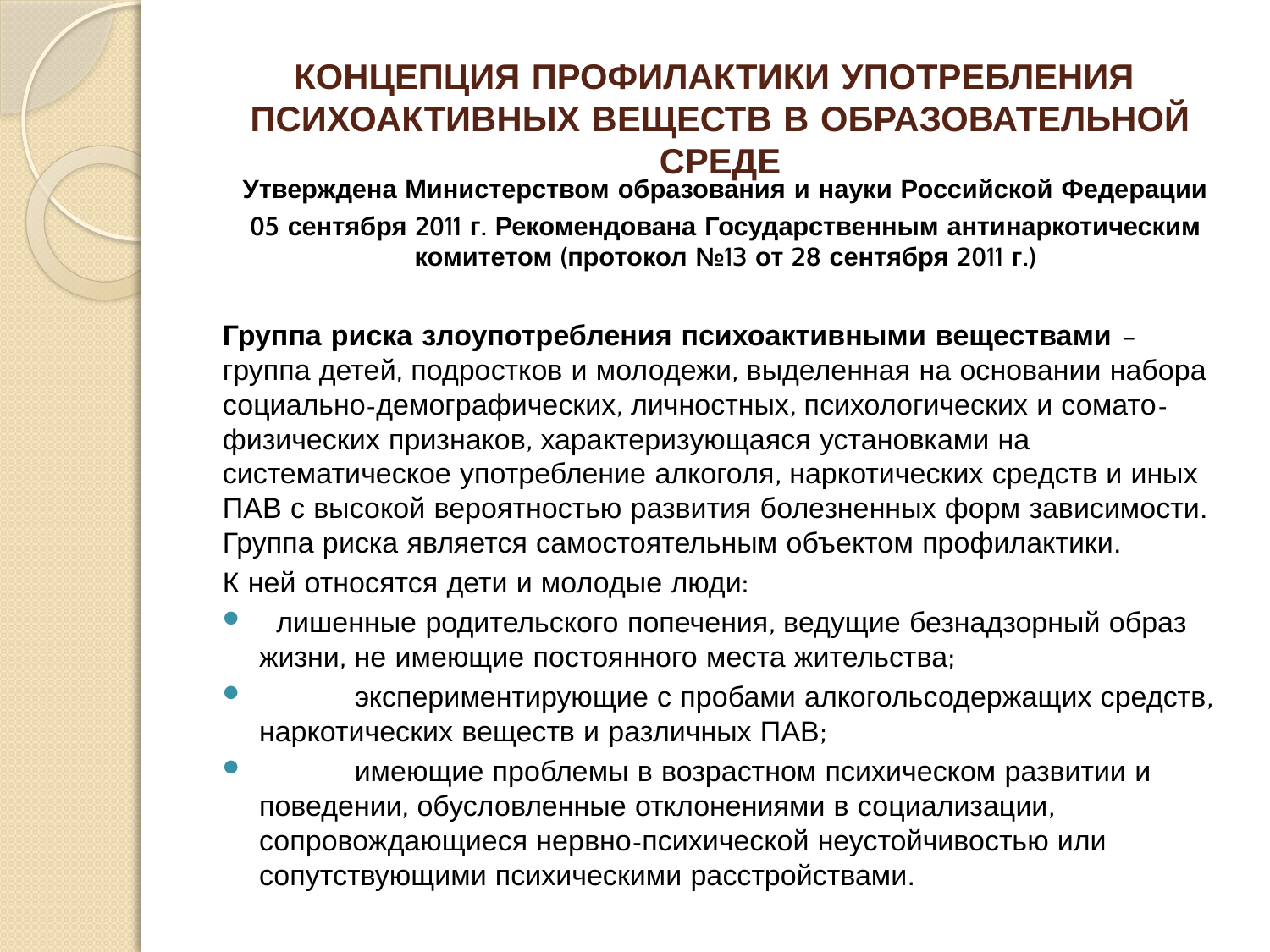

# КОНЦЕПЦИЯ ПРОФИЛАКТИКИ УПОТРЕБЛЕНИЯ  ПСИХОАКТИВНЫХ ВЕЩЕСТВ В ОБРАЗОВАТЕЛЬНОЙ СРЕДЕ
Утверждена Министерством образования и науки Российской Федерации
05 сентября 2011 г. Рекомендована Государственным антинаркотическим комитетом (протокол №13 от 28 сентября 2011 г.)

Группа риска злоупотребления психоактивными веществами – группа детей, подростков и молодежи, выделенная на основании набора социально-демографических, личностных, психологических и сомато-физических признаков, характеризующаяся установками на систематическое употребление алкоголя, наркотических средств и иных ПАВ с высокой вероятностью развития болезненных форм зависимости. Группа риска является самостоятельным объектом профилактики.
К ней относятся дети и молодые люди:
  лишенные родительского попечения, ведущие безнадзорный образ жизни, не имеющие постоянного места жительства;
           экспериментирующие с пробами алкогольсодержащих средств, наркотических веществ и различных ПАВ;
           имеющие проблемы в возрастном психическом развитии и поведении, обусловленные отклонениями в социализации, сопровождающиеся нервно-психической неустойчивостью или сопутствующими психическими расстройствами.